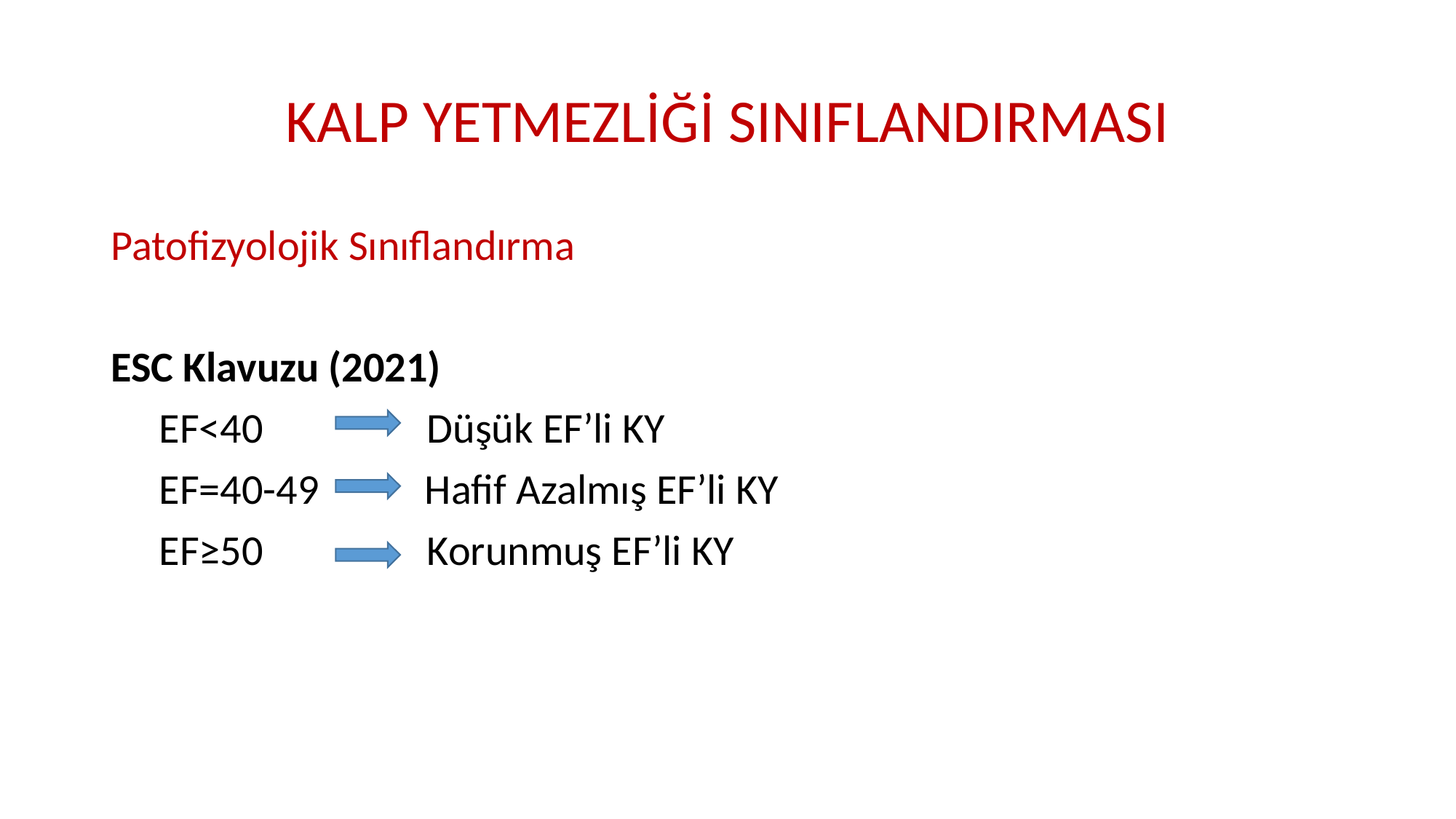

# KALP YETMEZLİĞİ SINIFLANDIRMASI
Patofizyolojik Sınıflandırma

ESC Klavuzu (2021)
     EF<40                 Düşük EF’li KY
     EF=40-49           Hafif Azalmış EF’li KY
     EF≥50                 Korunmuş EF’li KY